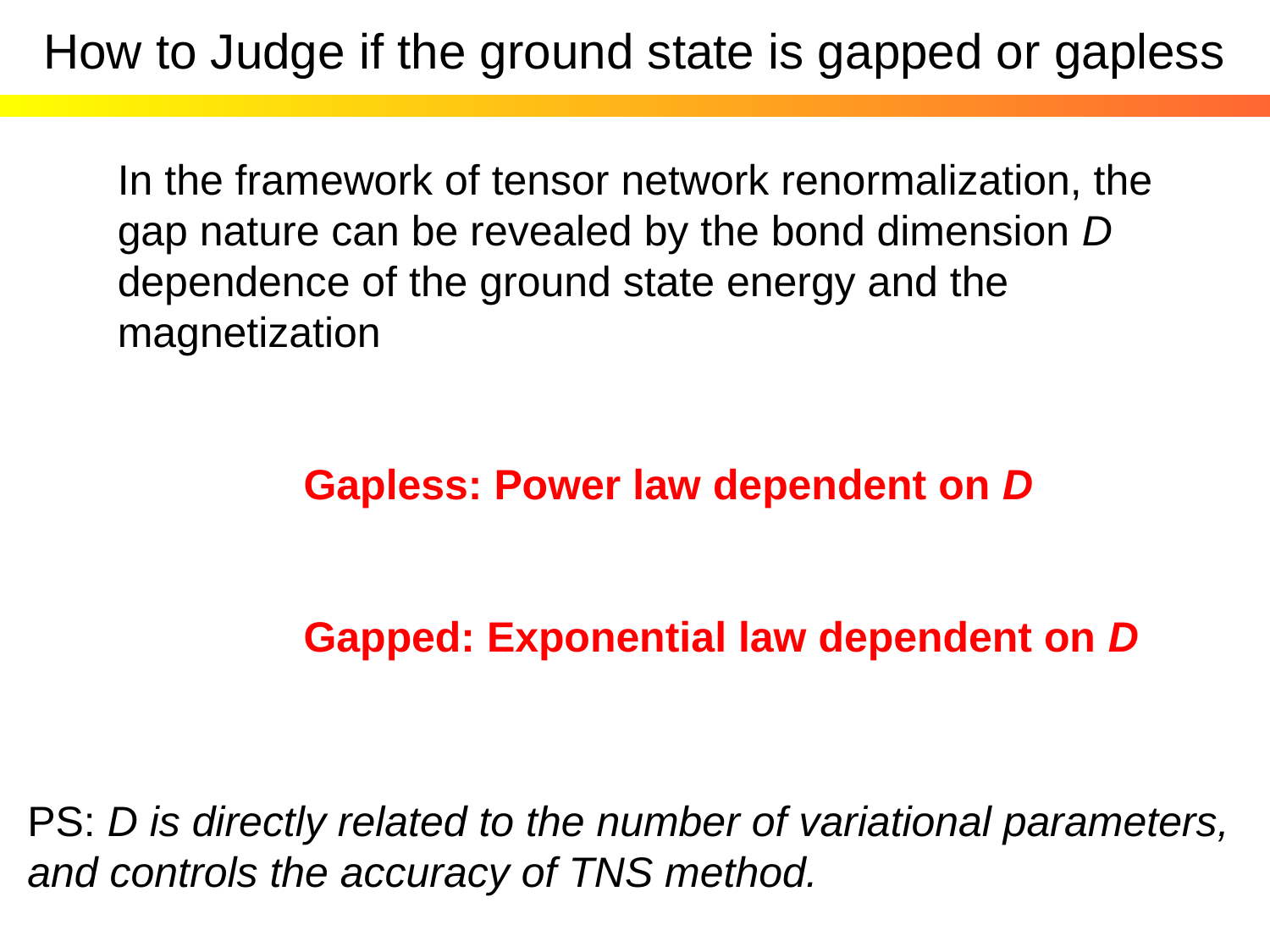

How to Judge if the ground state is gapped or gapless

In the framework of tensor network renormalization, the gap nature can be revealed by the bond dimension D dependence of the ground state energy and the magnetization

	     Gapless: Power law dependent on D

	     Gapped: Exponential law dependent on D
PS: D is directly related to the number of variational parameters, and controls the accuracy of TNS method.